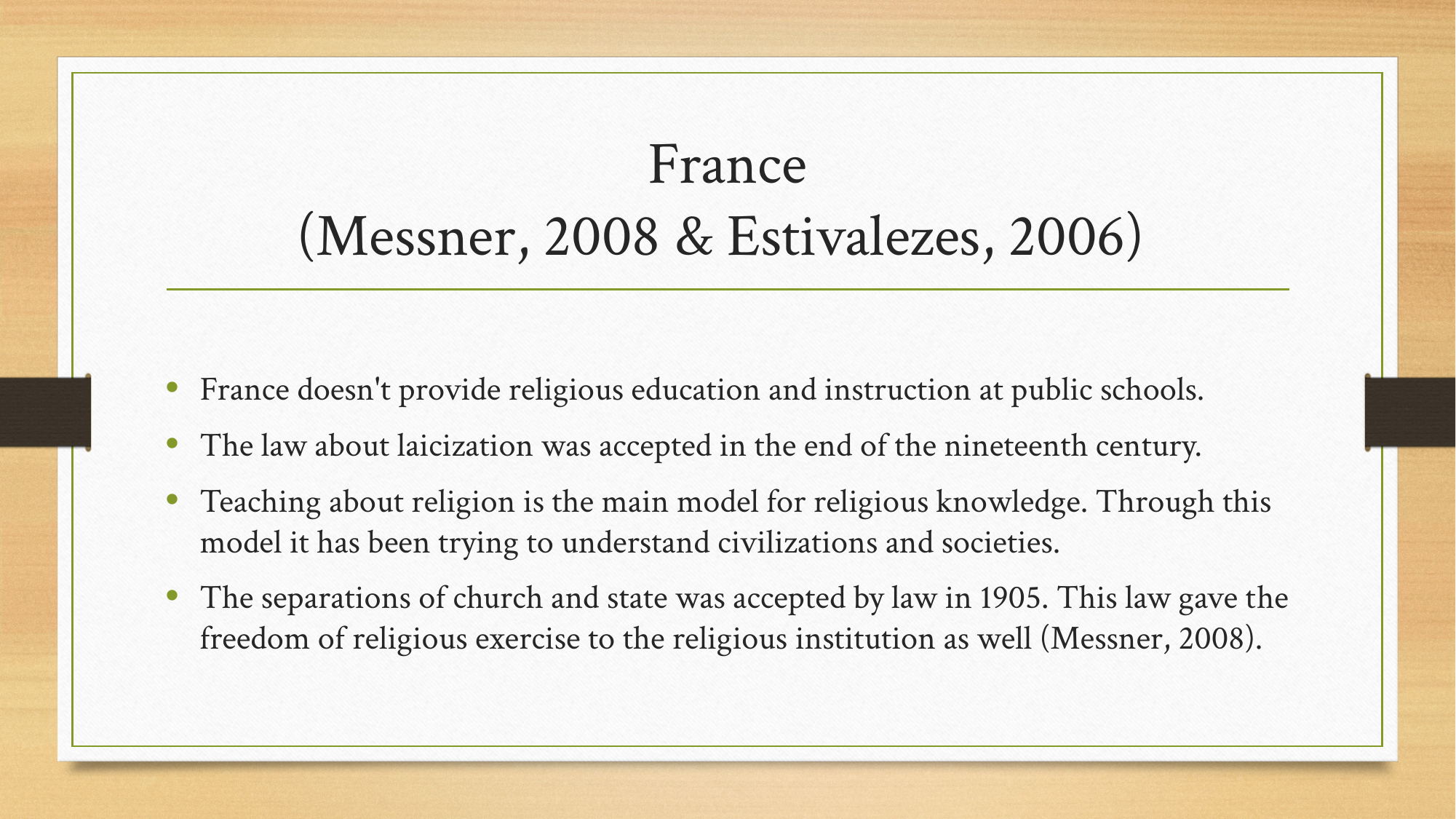

# France (Messner, 2008 & Estivalezes, 2006)

France doesn't provide religious education and instruction at public schools.
The law about laicization was accepted in the end of the nineteenth century.
Teaching about religion is the main model for religious knowledge. Through this model it has been trying to understand civilizations and societies.
The separations of church and state was accepted by law in 1905. This law gave the freedom of religious exercise to the religious institution as well (Messner, 2008).